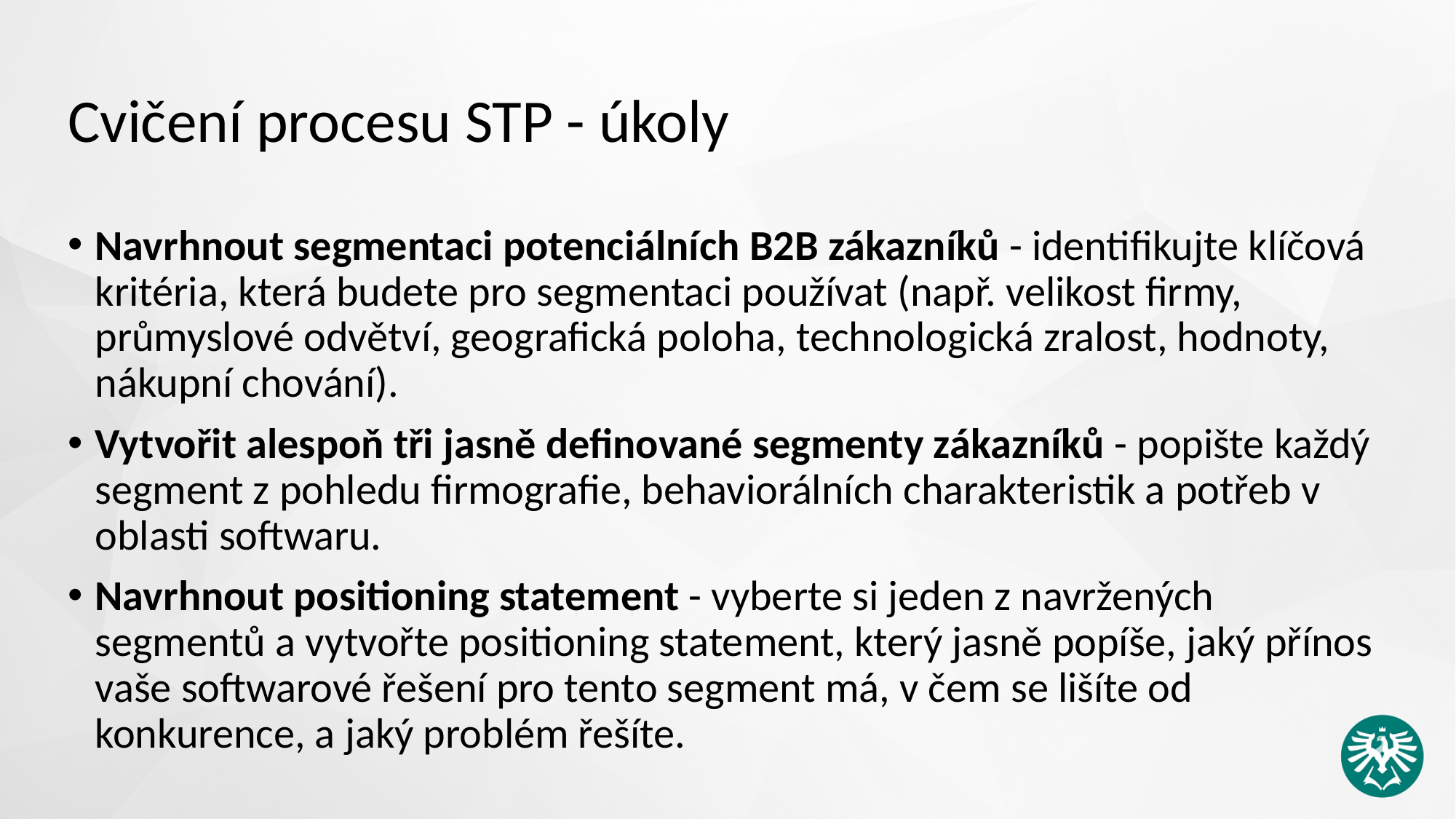

# Cvičení procesu STP - úkoly
Navrhnout segmentaci potenciálních B2B zákazníků - identifikujte klíčová kritéria, která budete pro segmentaci používat (např. velikost firmy, průmyslové odvětví, geografická poloha, technologická zralost, hodnoty, nákupní chování).
Vytvořit alespoň tři jasně definované segmenty zákazníků - popište každý segment z pohledu firmografie, behaviorálních charakteristik a potřeb v oblasti softwaru.
Navrhnout positioning statement - vyberte si jeden z navržených segmentů a vytvořte positioning statement, který jasně popíše, jaký přínos vaše softwarové řešení pro tento segment má, v čem se lišíte od konkurence, a jaký problém řešíte.